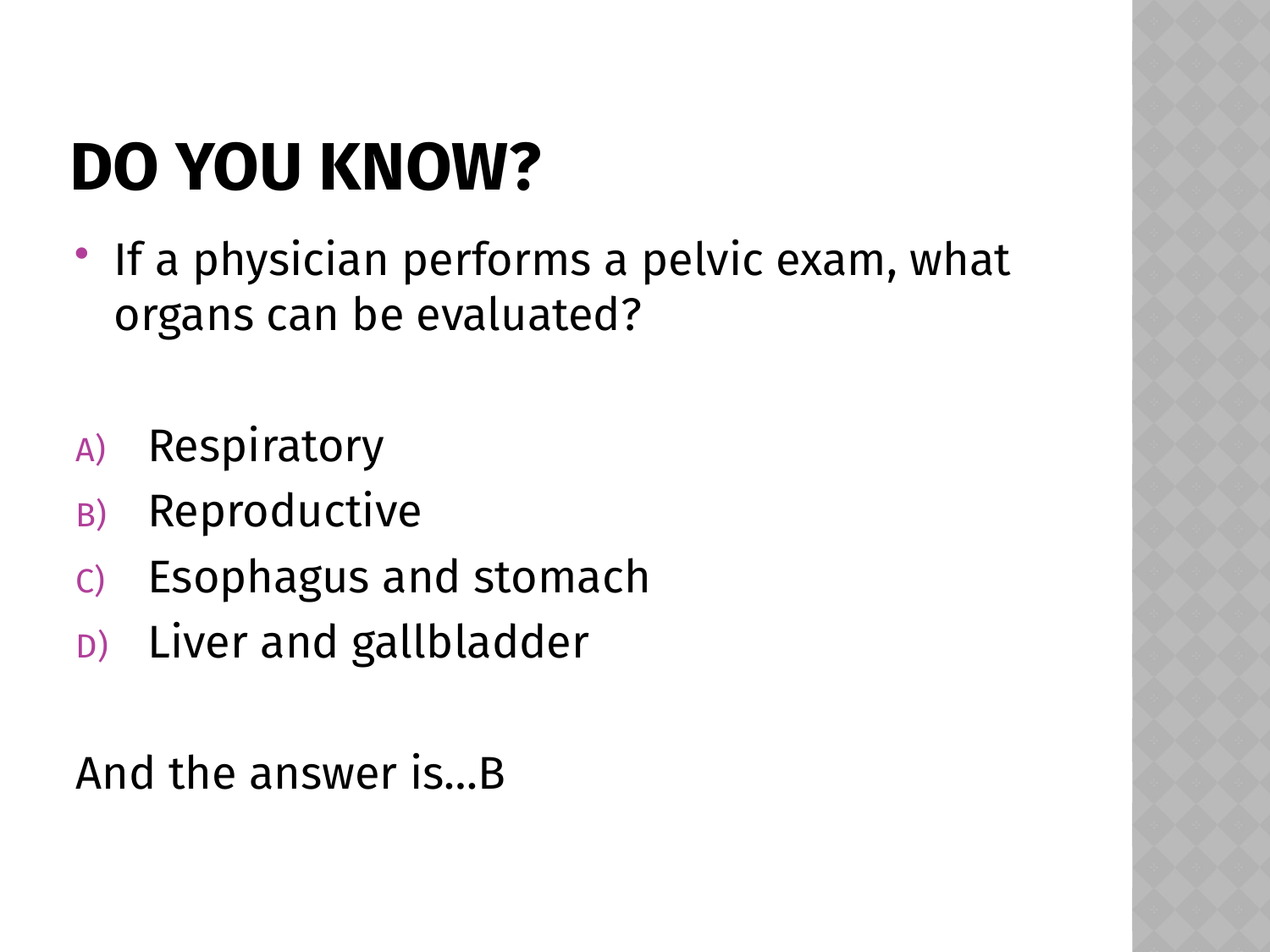

# Do you know?
If a physician performs a pelvic exam, what organs can be evaluated?

Respiratory
Reproductive
Esophagus and stomach
Liver and gallbladder

And the answer is…B